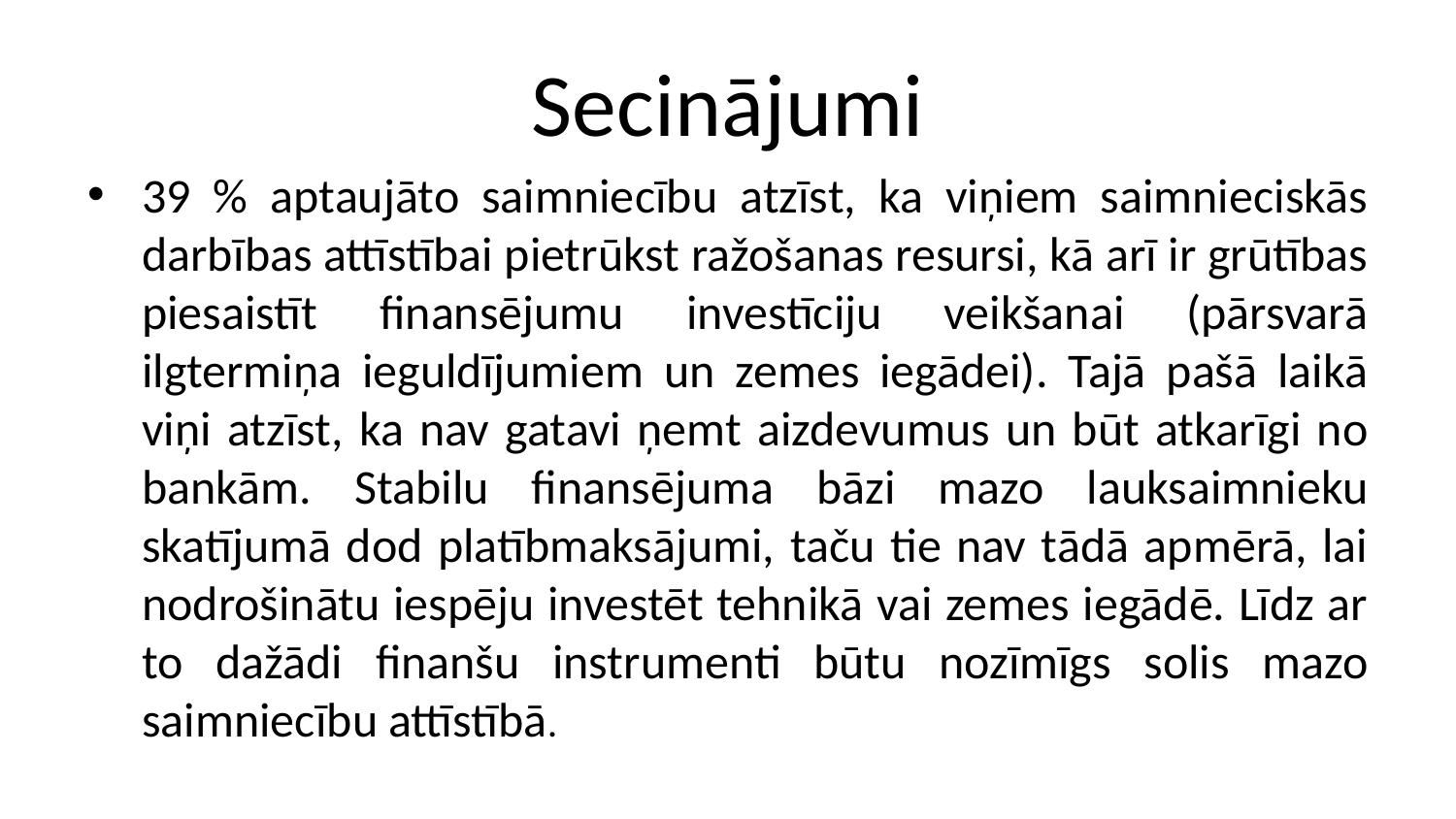

# Secinājumi
39 % aptaujāto saimniecību atzīst, ka viņiem saimnieciskās darbības attīstībai pietrūkst ražošanas resursi, kā arī ir grūtības piesaistīt finansējumu investīciju veikšanai (pārsvarā ilgtermiņa ieguldījumiem un zemes iegādei). Tajā pašā laikā viņi atzīst, ka nav gatavi ņemt aizdevumus un būt atkarīgi no bankām. Stabilu finansējuma bāzi mazo lauksaimnieku skatījumā dod platībmaksājumi, taču tie nav tādā apmērā, lai nodrošinātu iespēju investēt tehnikā vai zemes iegādē. Līdz ar to dažādi finanšu instrumenti būtu nozīmīgs solis mazo saimniecību attīstībā.